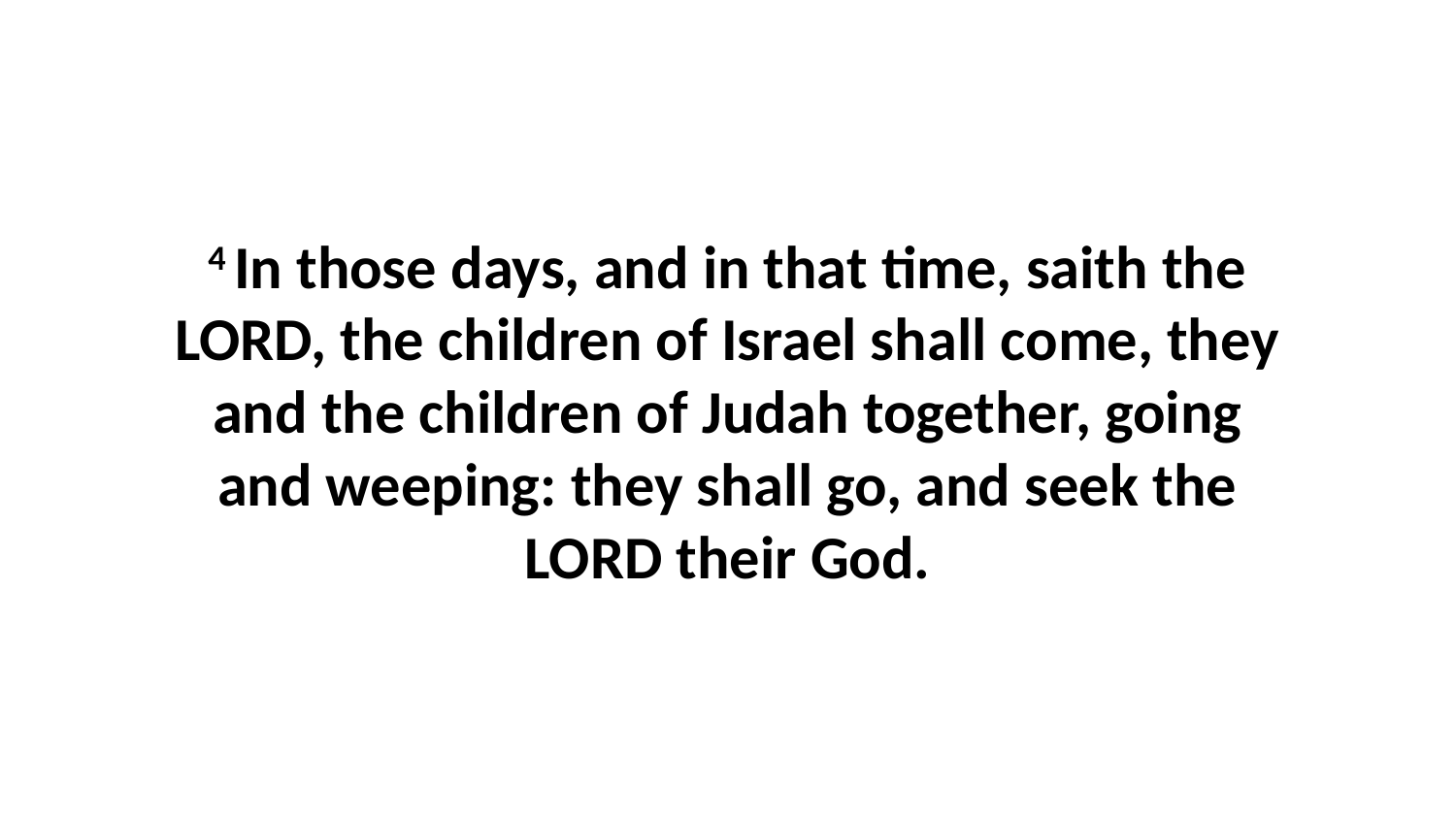

4 In those days, and in that time, saith the LORD, the children of Israel shall come, they and the children of Judah together, going and weeping: they shall go, and seek the LORD their God.